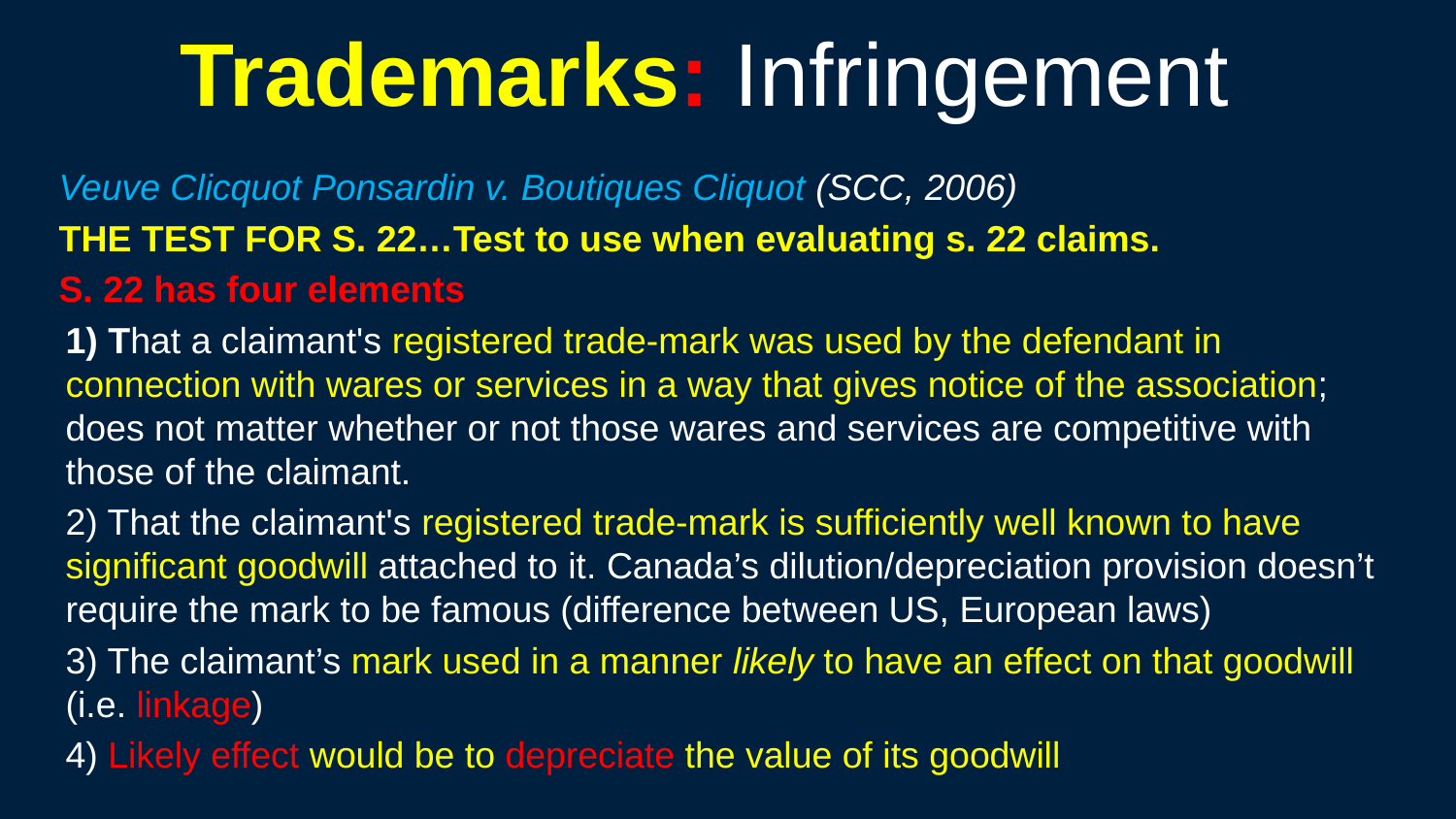

124
# Trademarks: Infringement
Veuve Clicquot Ponsardin v. Boutiques Cliquot (SCC, 2006)
THE TEST FOR S. 22…Test to use when evaluating s. 22 claims.
S. 22 has four elements
1) That a claimant's registered trade-mark was used by the defendant in connection with wares or services in a way that gives notice of the association; does not matter whether or not those wares and services are competitive with those of the claimant.
2) That the claimant's registered trade-mark is sufficiently well known to have significant goodwill attached to it. Canada’s dilution/depreciation provision doesn’t require the mark to be famous (difference between US, European laws)
3) The claimant’s mark used in a manner likely to have an effect on that goodwill (i.e. linkage)
4) Likely effect would be to depreciate the value of its goodwill